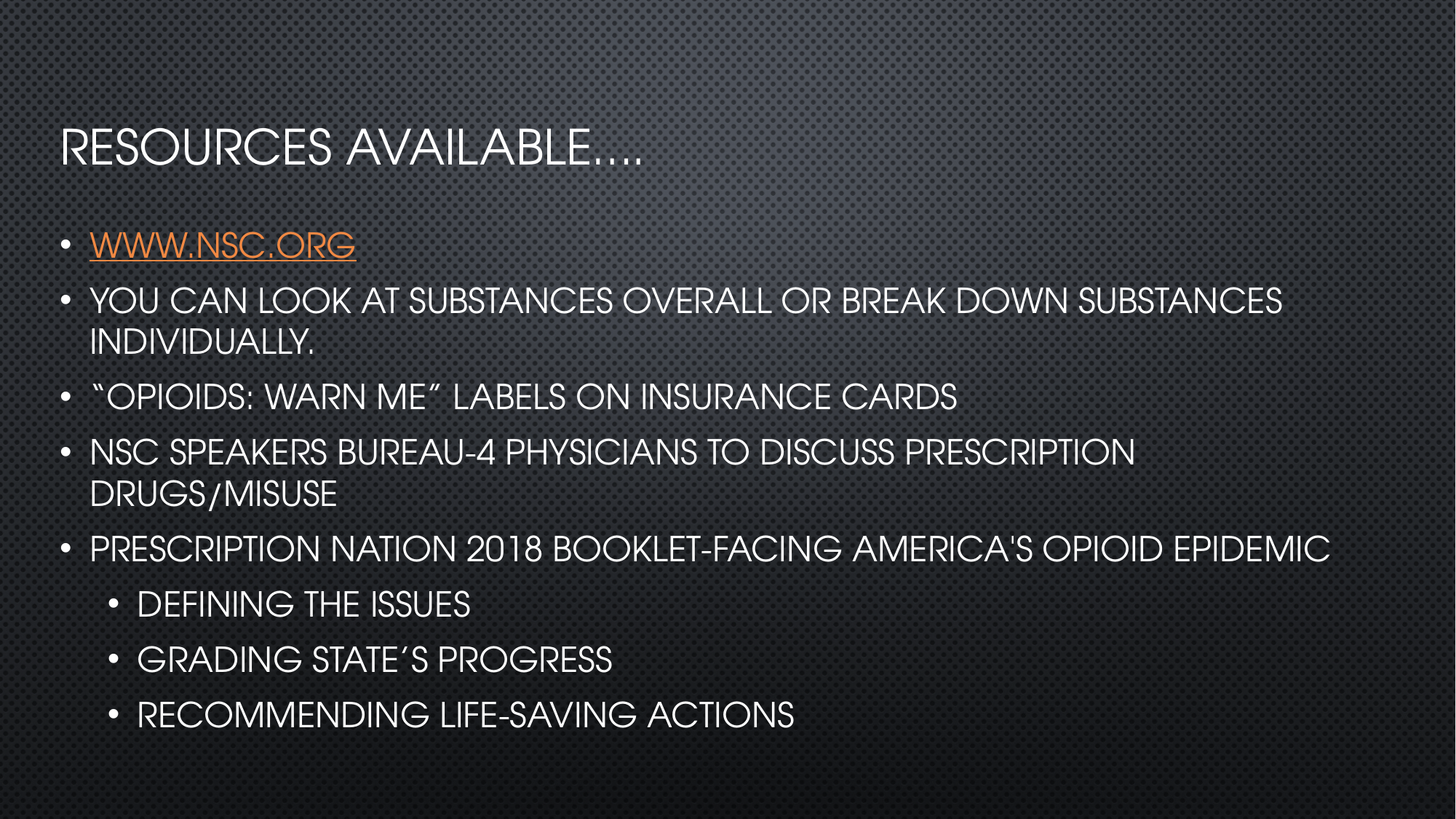

# Resources available….
www.nsc.org
You can look at substances overall or break down substances individually.
“Opioids: Warn Me” labels on insurance cards
NSC Speakers Bureau-4 physicians to discuss prescription drugs/misuse
Prescription Nation 2018 booklet-facing America's opioid Epidemic
Defining the issues
Grading state’s progress
Recommending life-saving actions